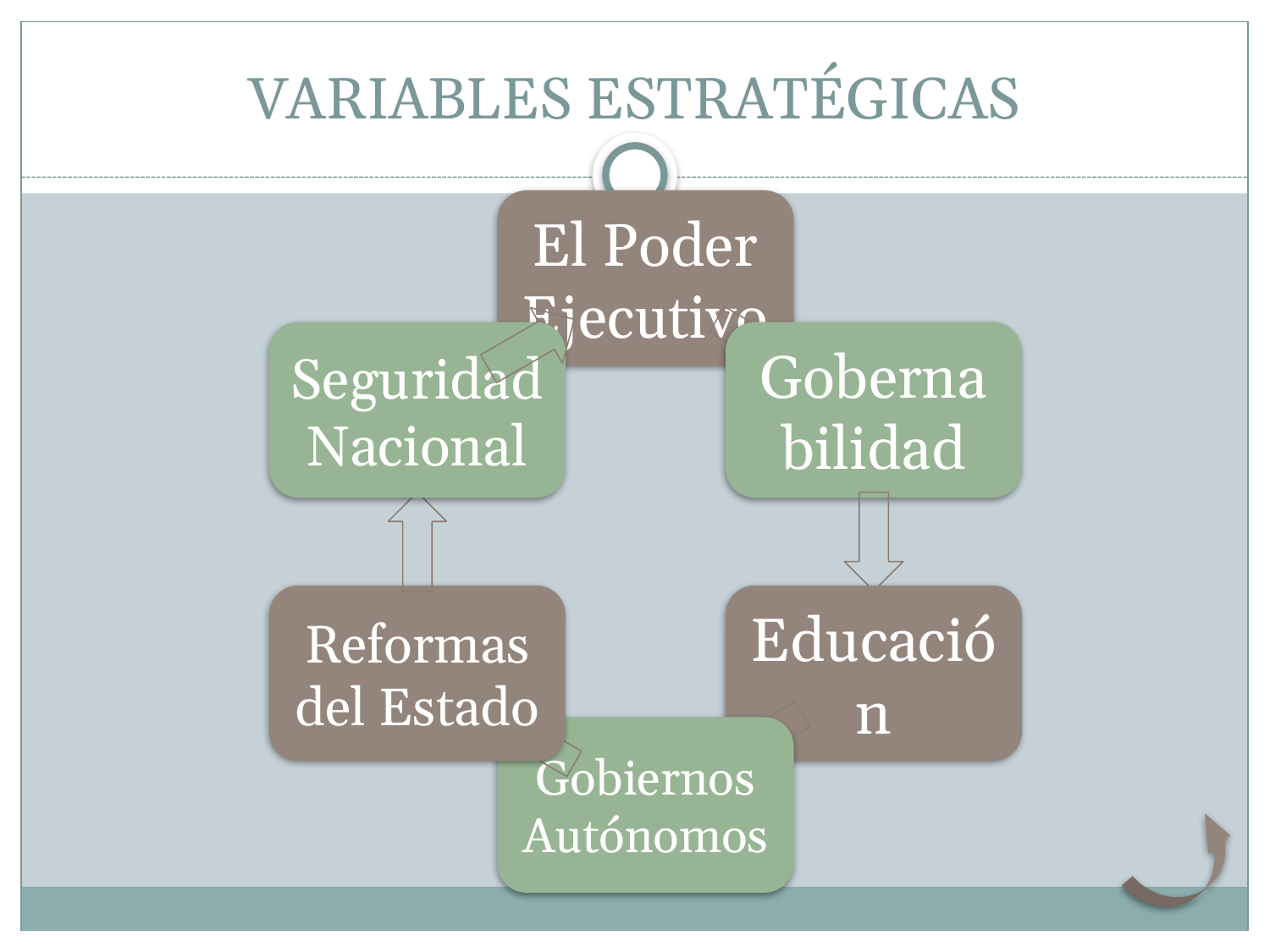

# VARIABLES ESTRATÉGICAS
El Poder Ejecutivo
Educación
Gobiernos Autónomos
Reformas del Estado
Seguridad Nacional